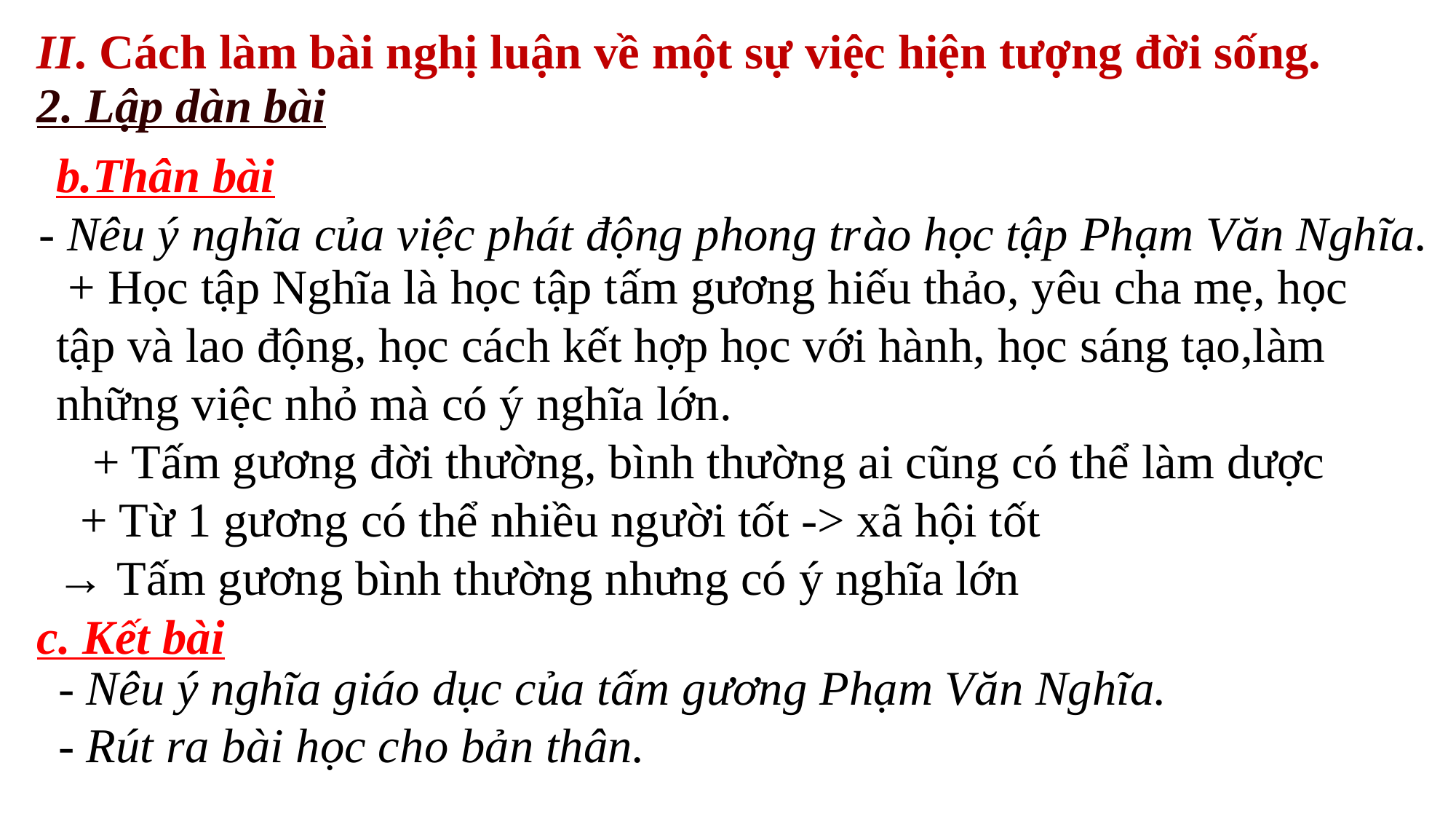

II. Cách làm bài nghị luận về một sự việc hiện tượng đời sống.
2. Lập dàn bài
b.Thân bài
- Nêu ý nghĩa của việc phát động phong trào học tập Phạm Văn Nghĩa.
 + Học tập Nghĩa là học tập tấm gương hiếu thảo, yêu cha mẹ, học tập và lao động, học cách kết hợp học với hành, học sáng tạo,làm những việc nhỏ mà có ý nghĩa lớn.
   + Tấm gương đời thường, bình thường ai cũng có thể làm dược
  + Từ 1 gương có thể nhiều người tốt -> xã hội tốt
→ Tấm gương bình thường nhưng có ý nghĩa lớn
c. Kết bài
- Nêu ý nghĩa giáo dục của tấm gương Phạm Văn Nghĩa.
- Rút ra bài học cho bản thân.